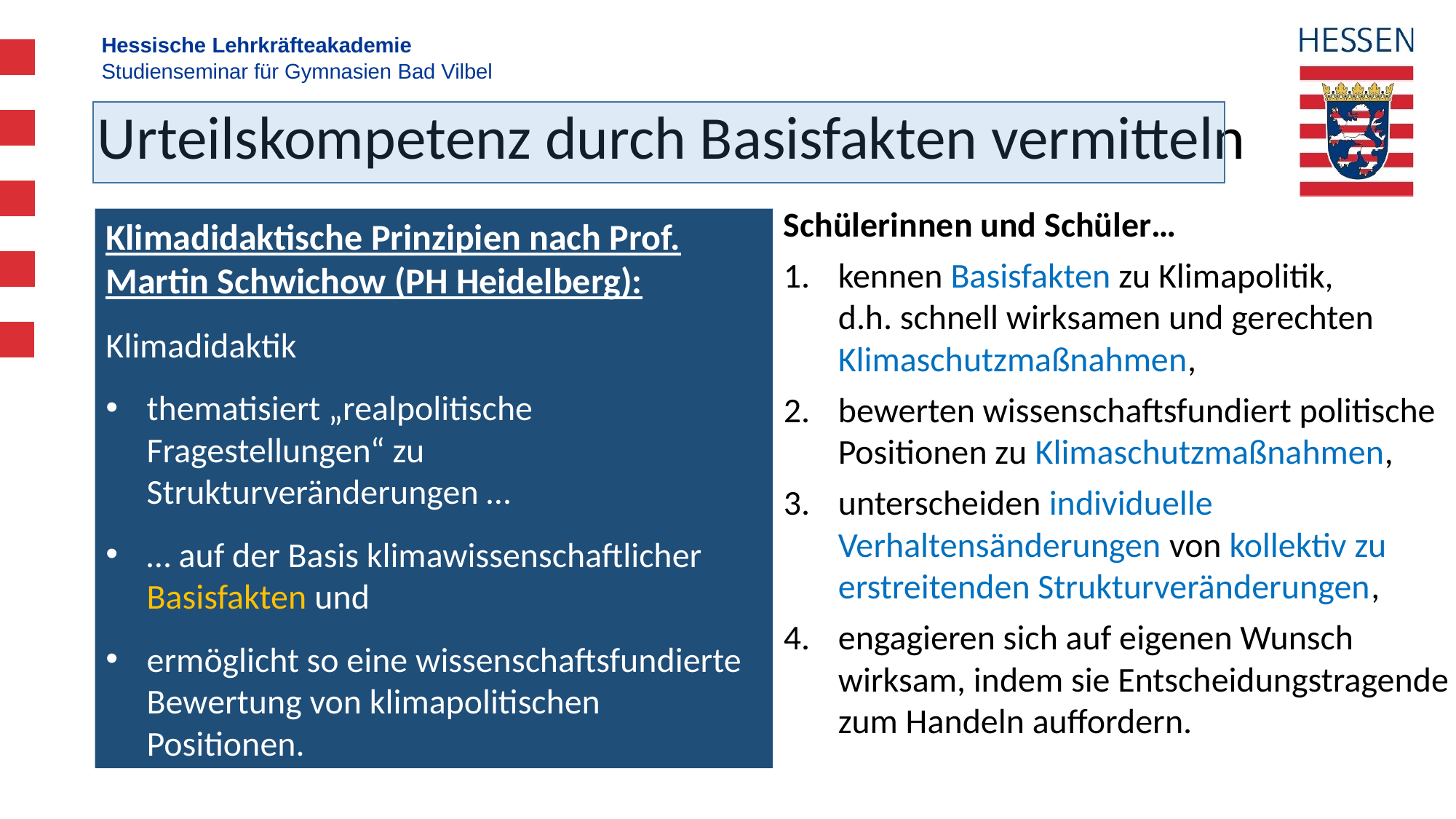

# Urteilskompetenz durch Basisfakten vermitteln

Schülerinnen und Schüler…
kennen Basisfakten zu Klimapolitik,
d.h. schnell wirksamen und gerechten Klimaschutzmaßnahmen,
bewerten wissenschaftsfundiert politische Positionen zu Klimaschutzmaßnahmen,
unterscheiden individuelle Verhaltensänderungen von kollektiv zu erstreitenden Strukturveränderungen,
engagieren sich auf eigenen Wunsch wirksam, indem sie Entscheidungstragende
zum Handeln auffordern.
Klimadidaktische Prinzipien nach Prof. Martin Schwichow (PH Heidelberg):
Klimadidaktik
thematisiert „realpolitische Fragestellungen“ zu Strukturveränderungen …
… auf der Basis klimawissenschaftlicher Basisfakten und
ermöglicht so eine wissenschaftsfundierte Bewertung von klimapolitischen Positionen.